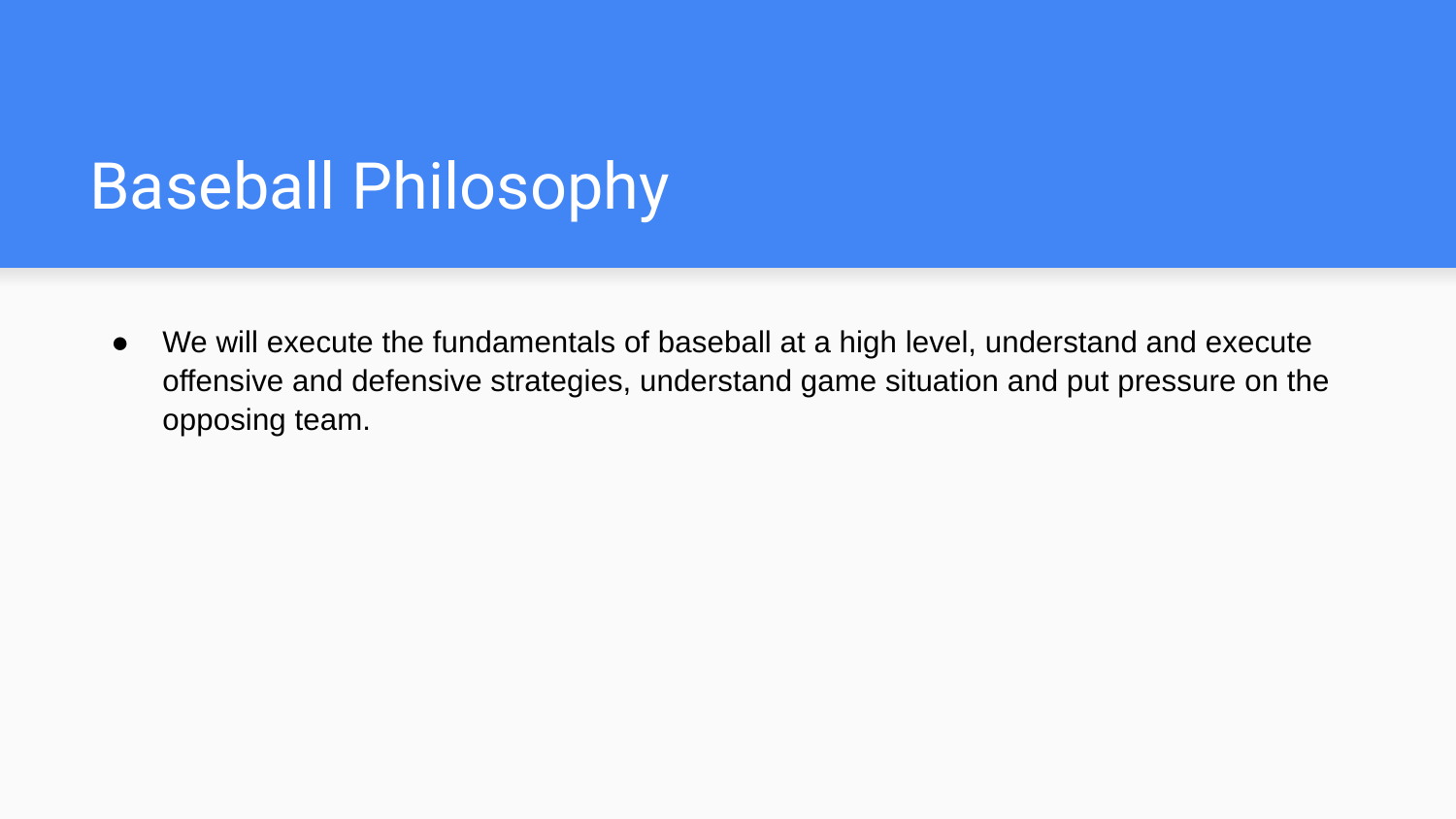

# Baseball Philosophy
We will execute the fundamentals of baseball at a high level, understand and execute offensive and defensive strategies, understand game situation and put pressure on the opposing team.